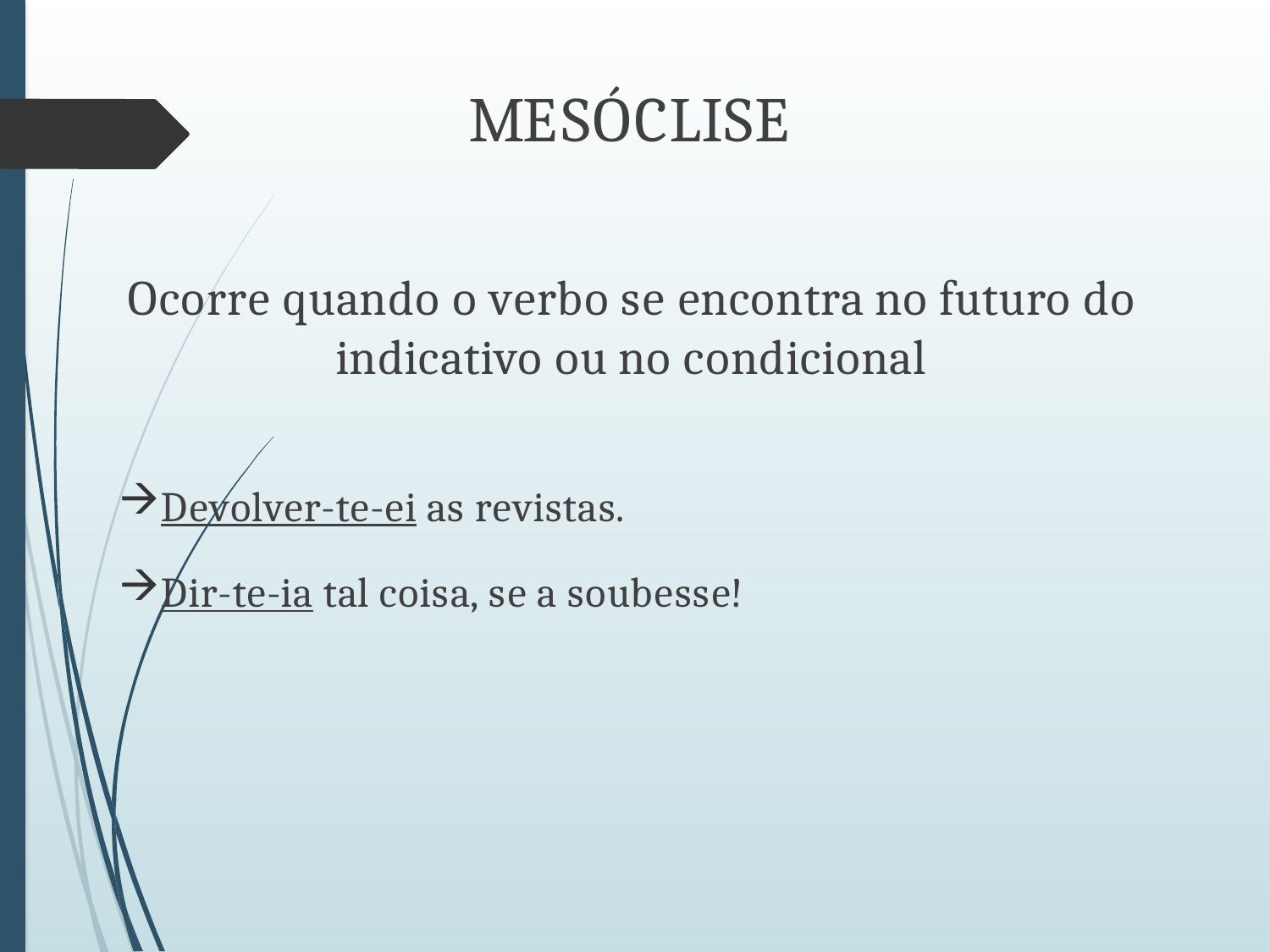

MESÓCLISE

Ocorre quando o verbo se encontra no futuro do indicativo ou no condicional

Devolver-te-ei as revistas.
Dir-te-ia tal coisa, se a soubesse!